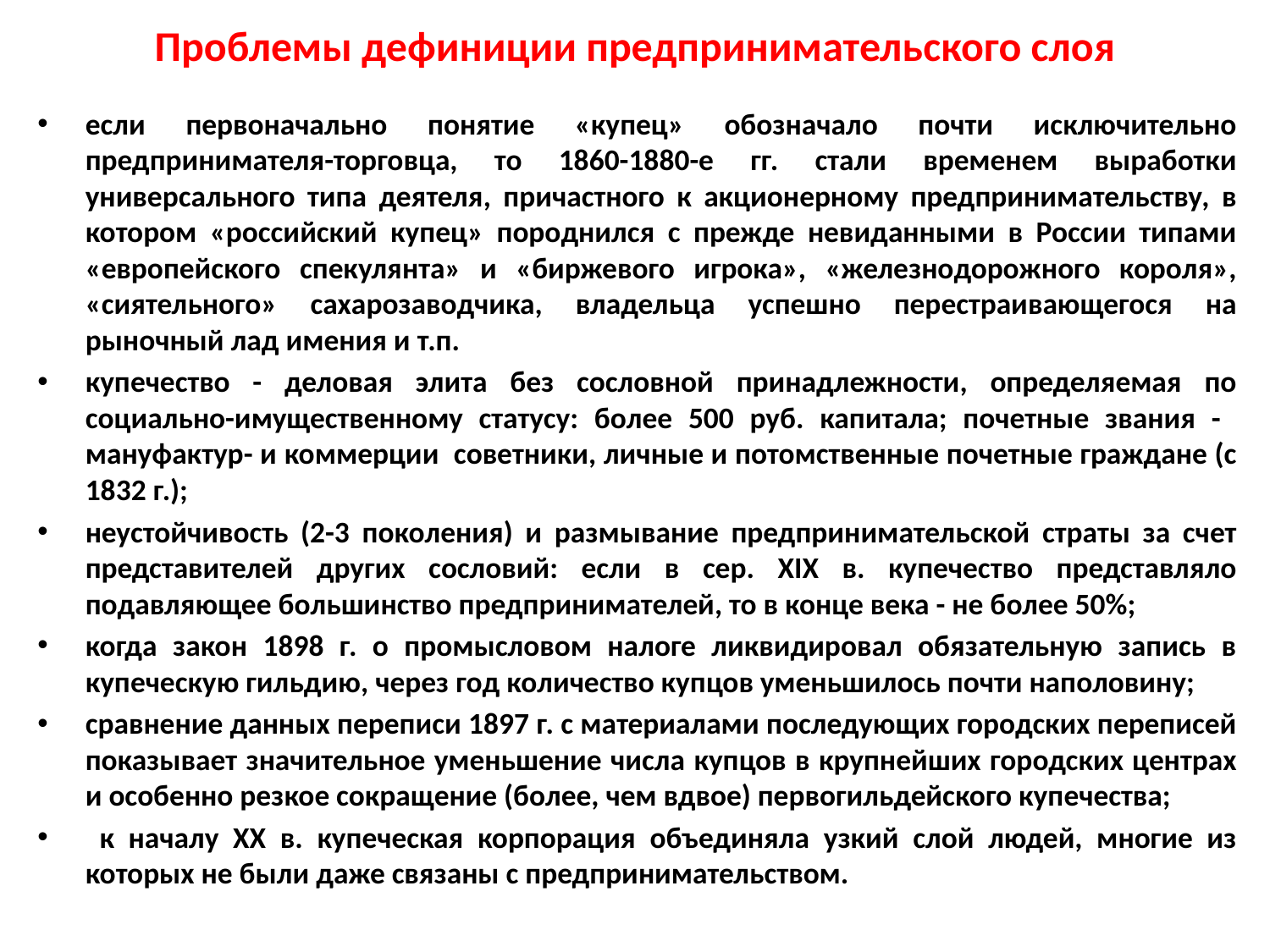

# Проблемы дефиниции предпринимательского слоя
если первоначально понятие «купец» обозначало почти исключительно предпринимателя-торговца, то 1860-1880-е гг. стали временем выработки универсального типа деятеля, причастного к акционерному предпринимательству, в котором «российский купец» породнился с прежде невиданными в России типами «европейского спекулянта» и «биржевого игрока», «железнодорожного короля», «сиятельного» сахарозаводчика, владельца успешно перестраивающегося на рыночный лад имения и т.п.
купечество - деловая элита без сословной принадлежности, определяемая по социально-имущественному статусу: более 500 руб. капитала; почетные звания -  мануфактур- и коммерции  советники, личные и потомственные почетные граждане (с 1832 г.);
неустойчивость (2-3 поколения) и размывание предпринимательской страты за счет представителей других сословий: если в сер. XIX в. купечество представляло подавляющее большинство предпринимателей, то в конце века - не более 50%;
когда закон 1898 г. о промысловом налоге ликвидировал обязательную запись в купеческую гильдию, через год количество купцов уменьшилось почти наполовину;
сравнение данных переписи 1897 г. с материалами последующих городских переписей показывает значительное уменьшение числа купцов в крупнейших городских центрах и особенно резкое сокращение (более, чем вдвое) первогильдейского купечества;
 к началу ХХ в. купеческая корпорация объединяла узкий слой людей, многие из которых не были даже связаны с предпринимательством.